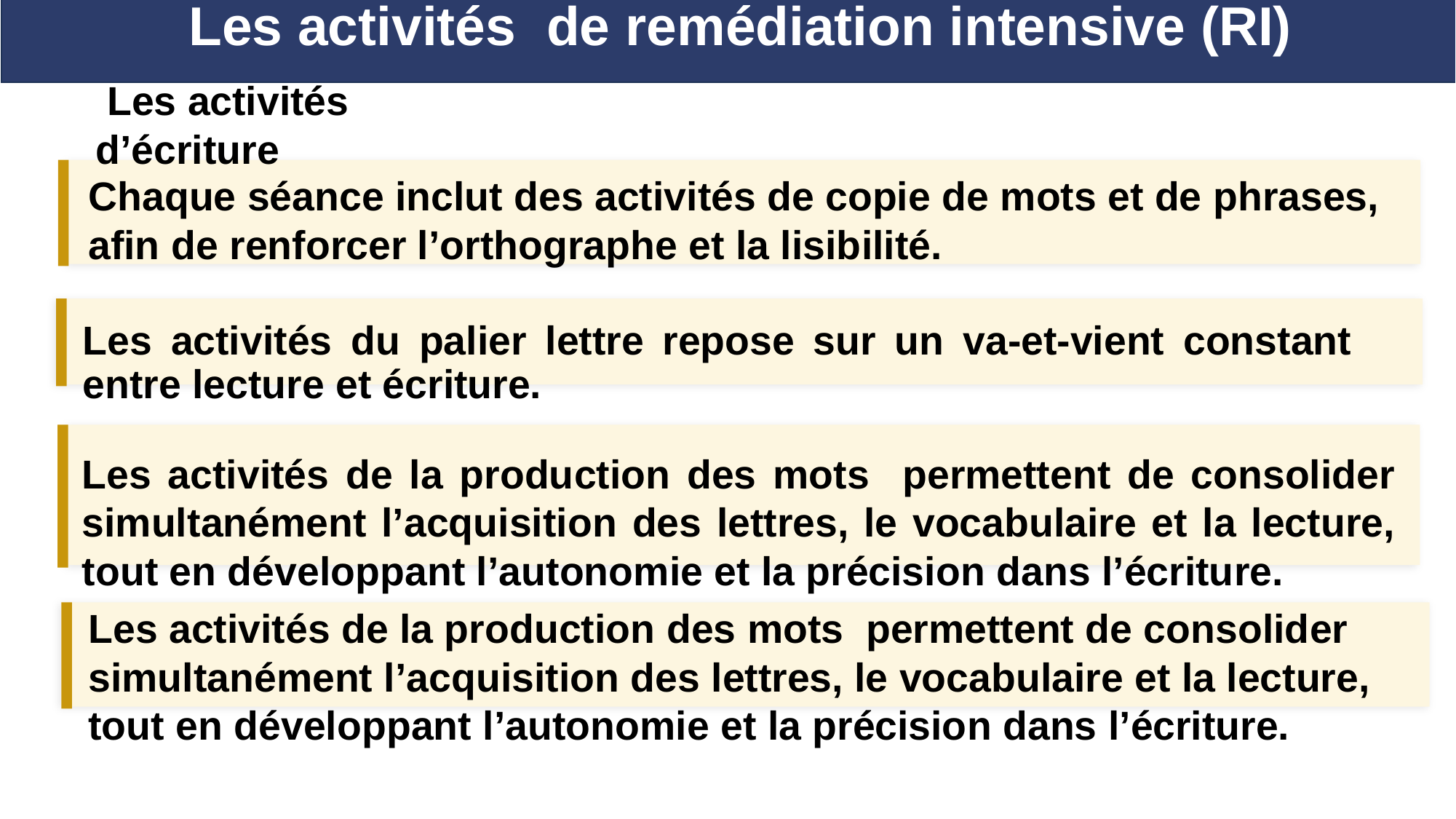

Les activités  de remédiation intensive (RI)

 Les activités  d’écriture

Chaque séance inclut des activités de copie de mots et de phrases, afin de renforcer l’orthographe et la lisibilité.
.

Les activités du palier lettre repose sur un va-et-vient constant entre lecture et écriture.

Les activités de la production des mots  permettent de consolider simultanément l’acquisition des lettres, le vocabulaire et la lecture, tout en développant l’autonomie et la précision dans l’écriture.

Les activités de la production des mots  permettent de consolider simultanément l’acquisition des lettres, le vocabulaire et la lecture, tout en développant l’autonomie et la précision dans l’écriture.